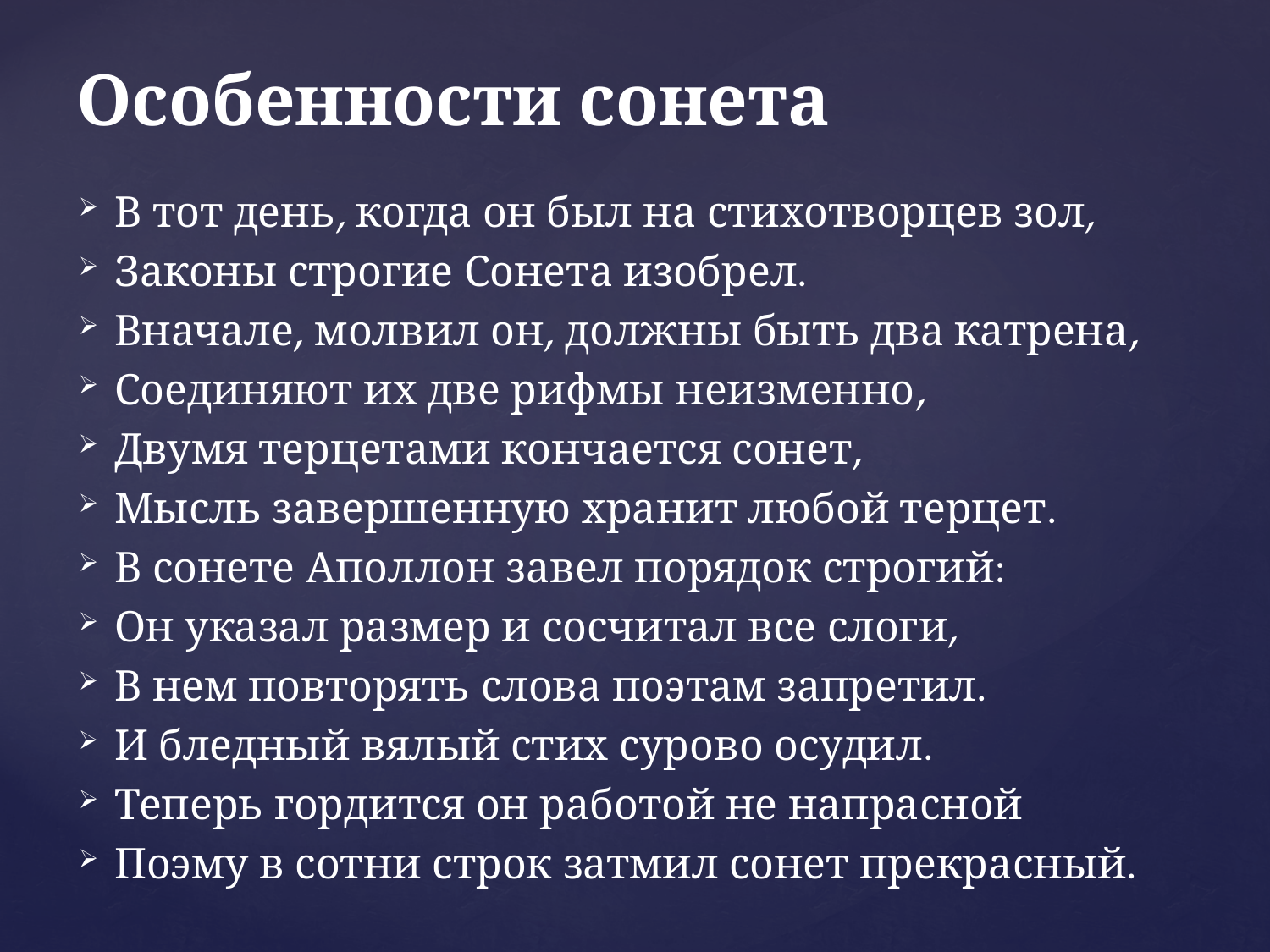

# Особенности сонета
В тот день, когда он был на стихотворцев зол,
Законы строгие Сонета изобрел.
Вначале, молвил он, должны быть два катрена,
Соединяют их две рифмы неизменно,
Двумя терцетами кончается сонет,
Мысль завершенную хранит любой терцет.
В сонете Аполлон завел порядок строгий:
Он указал размер и сосчитал все слоги,
В нем повторять слова поэтам запретил.
И бледный вялый стих сурово осудил.
Теперь гордится он работой не напрасной
Поэму в сотни строк затмил сонет прекрасный.